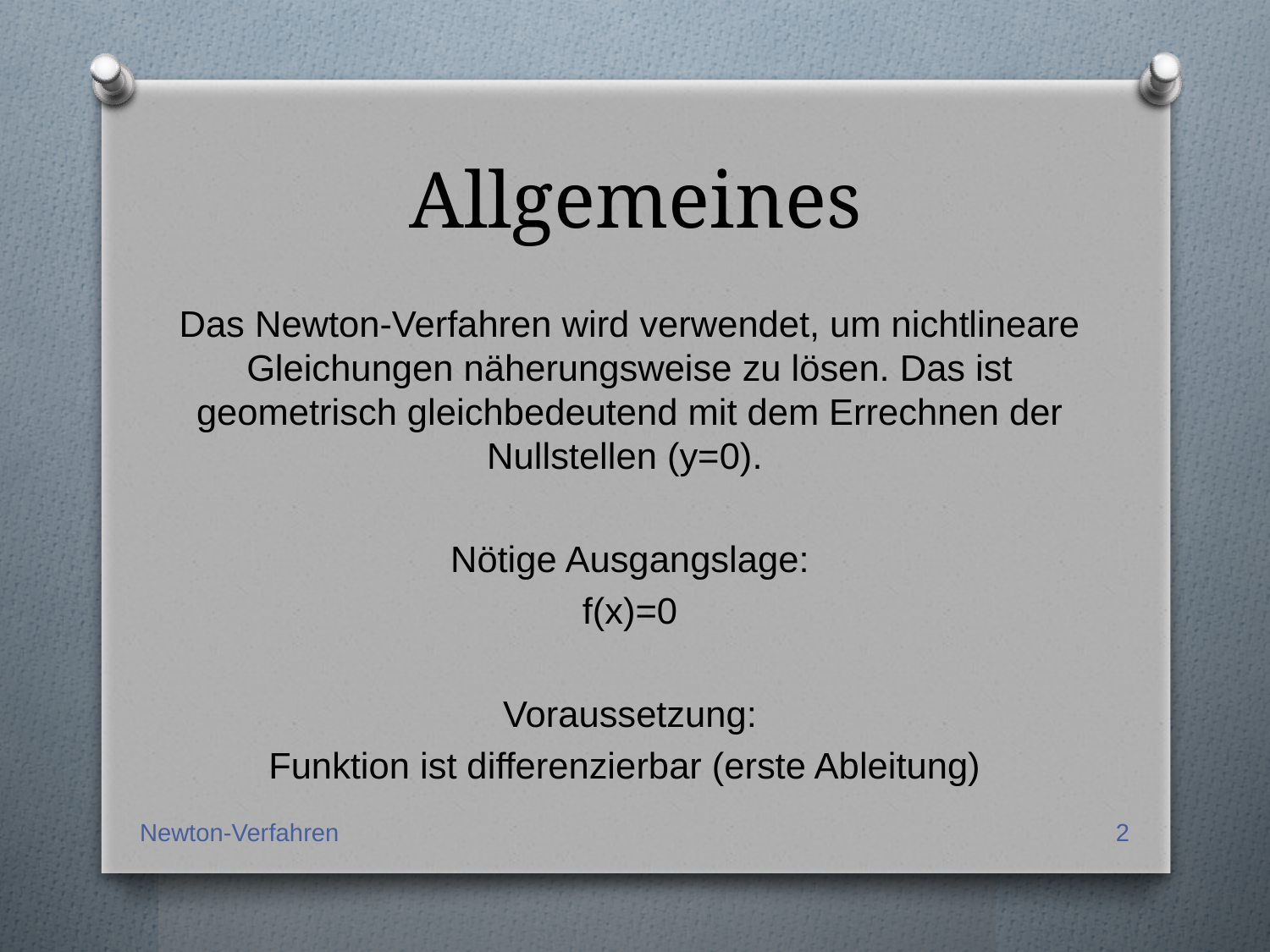

# Allgemeines
Das Newton-Verfahren wird verwendet, um nichtlineare Gleichungen näherungsweise zu lösen. Das ist geometrisch gleichbedeutend mit dem Errechnen der Nullstellen (y=0).

Nötige Ausgangslage:
f(x)=0

Voraussetzung:
Funktion ist differenzierbar (erste Ableitung)
Newton-Verfahren
2